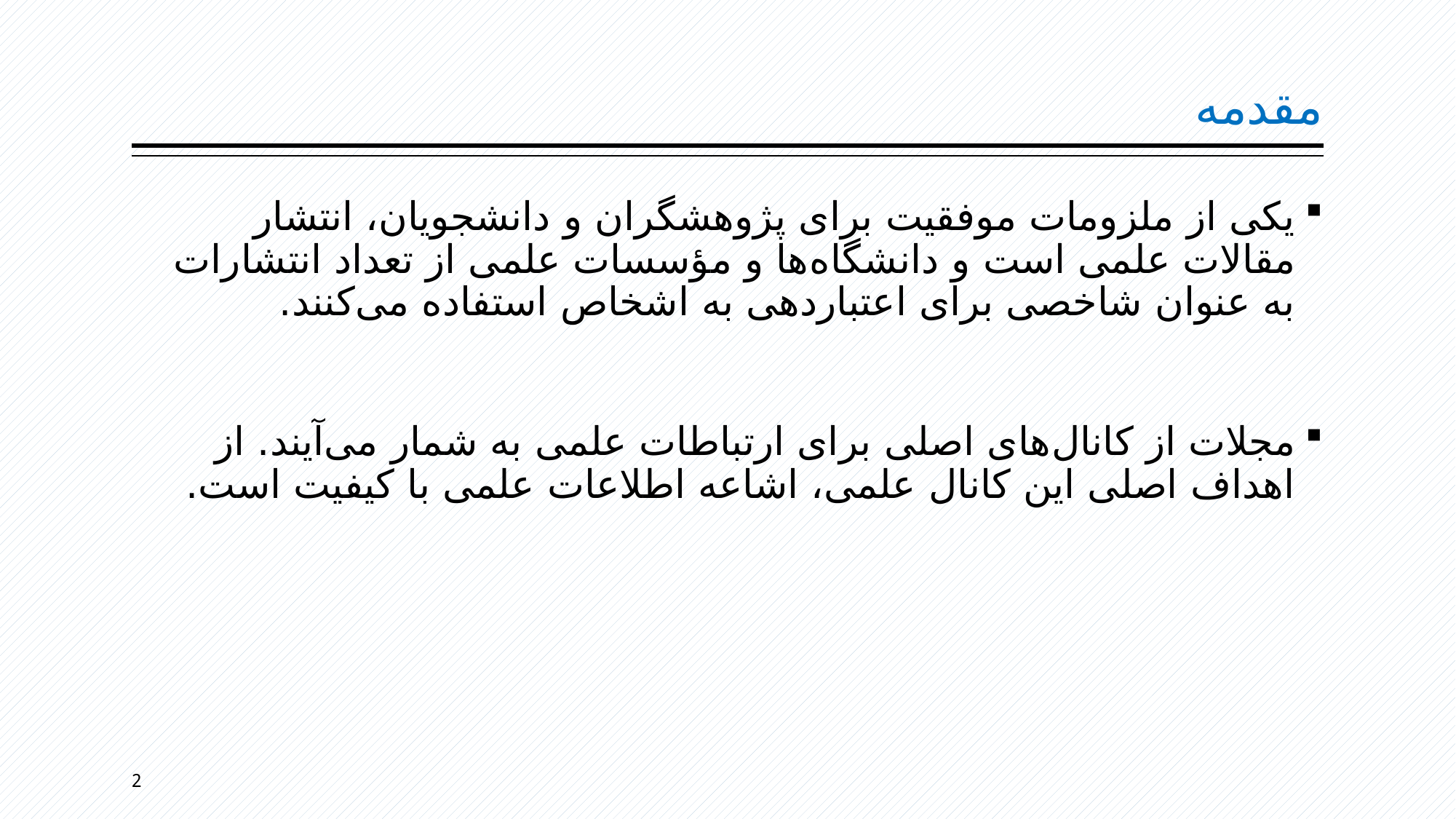

# مقدمه
یکی از ملزومات موفقیت برای پژوهشگران و دانشجویان، انتشار مقالات علمی است و دانشگاه‌ها و مؤسسات علمی از تعداد انتشارات به عنوان شاخصی برای اعتباردهی به اشخاص استفاده می‌کنند.

مجلات از کانال‌های اصلی برای ارتباطات علمی به شمار می‌آیند. از اهداف اصلی این کانال علمی، اشاعه اطلاعات علمی با کیفیت است.
2